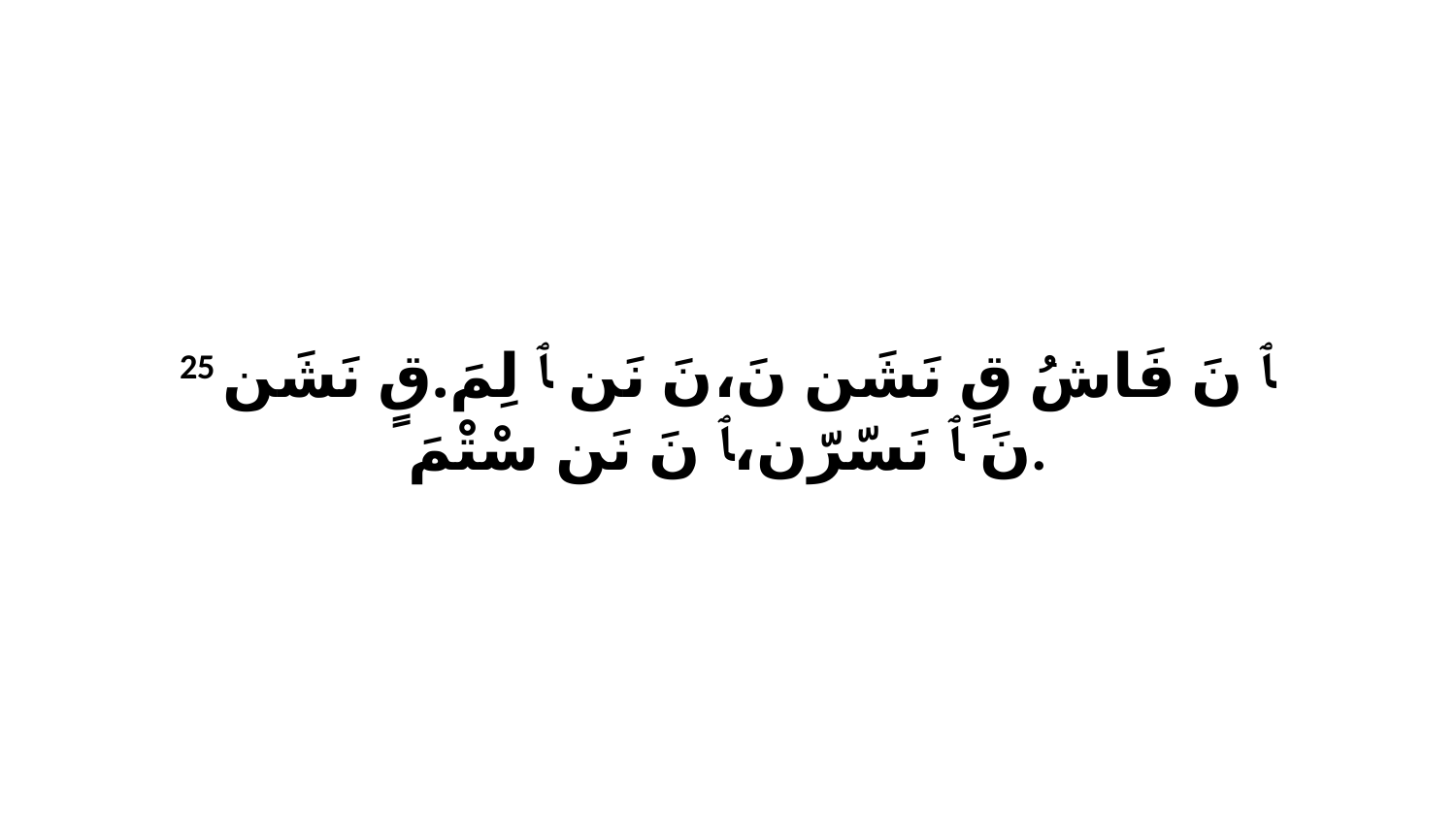

25 ﭑ نَ فَاشُ قٍ نَشَن نَ،نَ نَن ﭑ لِمَ.قٍ نَشَن نَ ﭑ نَسّرّن،ﭑ نَ نَن سْتْمَ.